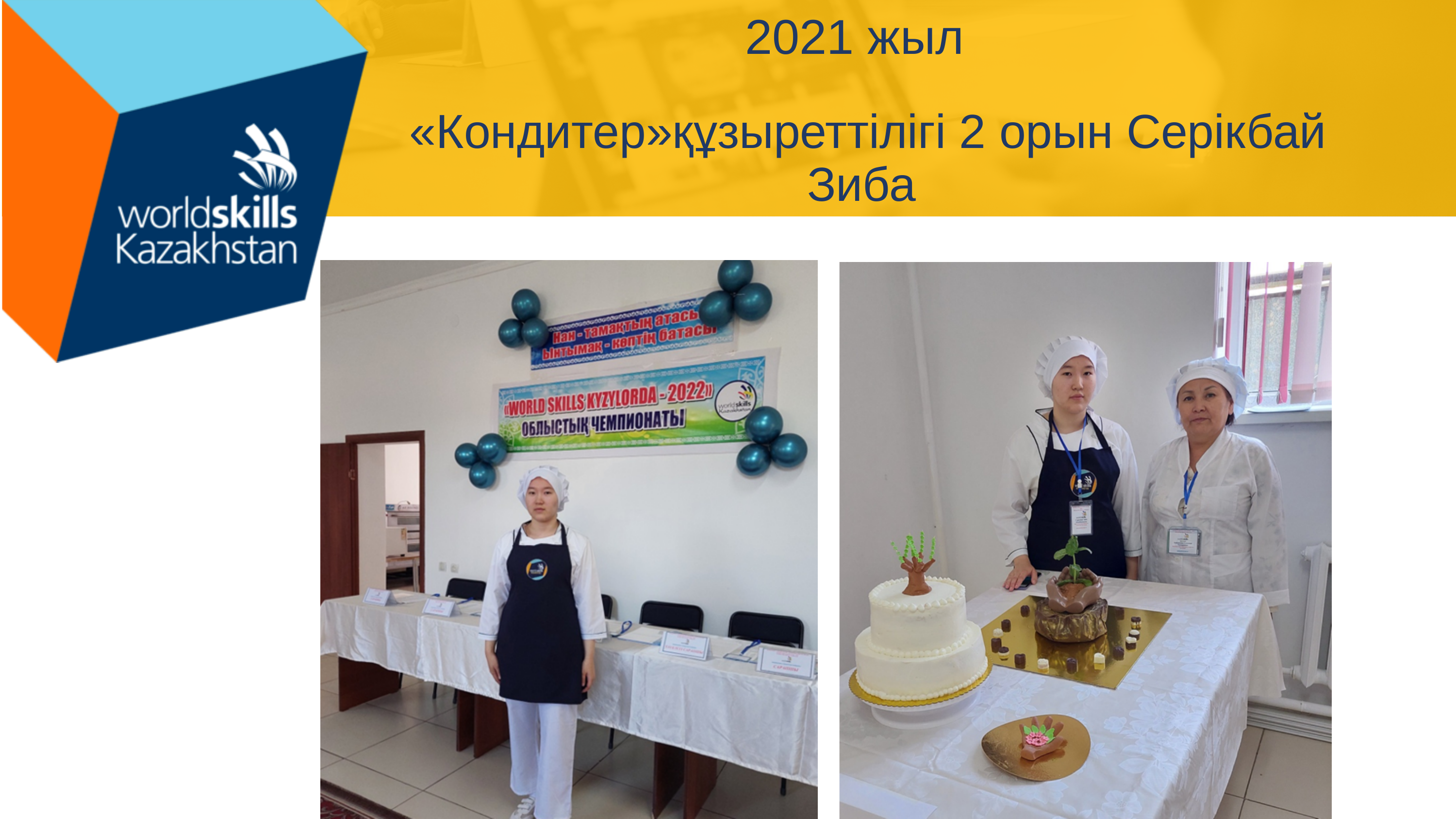

2021 жыл

 «Кондитер»құзыреттілігі 2 орын Серікбай Зиба